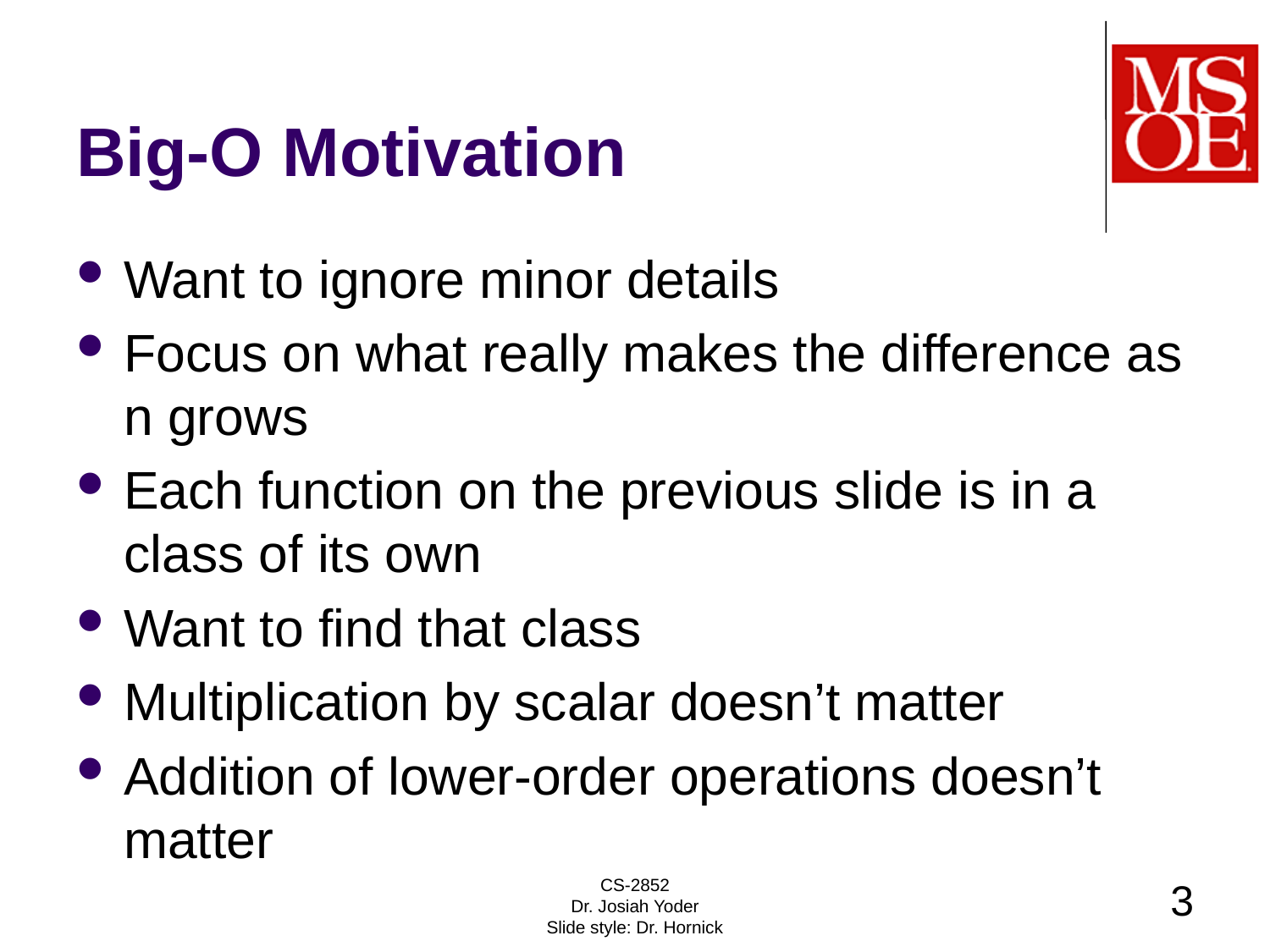

# Big-O Motivation
Want to ignore minor details
Focus on what really makes the difference as n grows
Each function on the previous slide is in a class of its own
Want to find that class
Multiplication by scalar doesn’t matter
Addition of lower-order operations doesn’t matter

CS-2852
Dr. Josiah Yoder
Slide style: Dr. Hornick
3